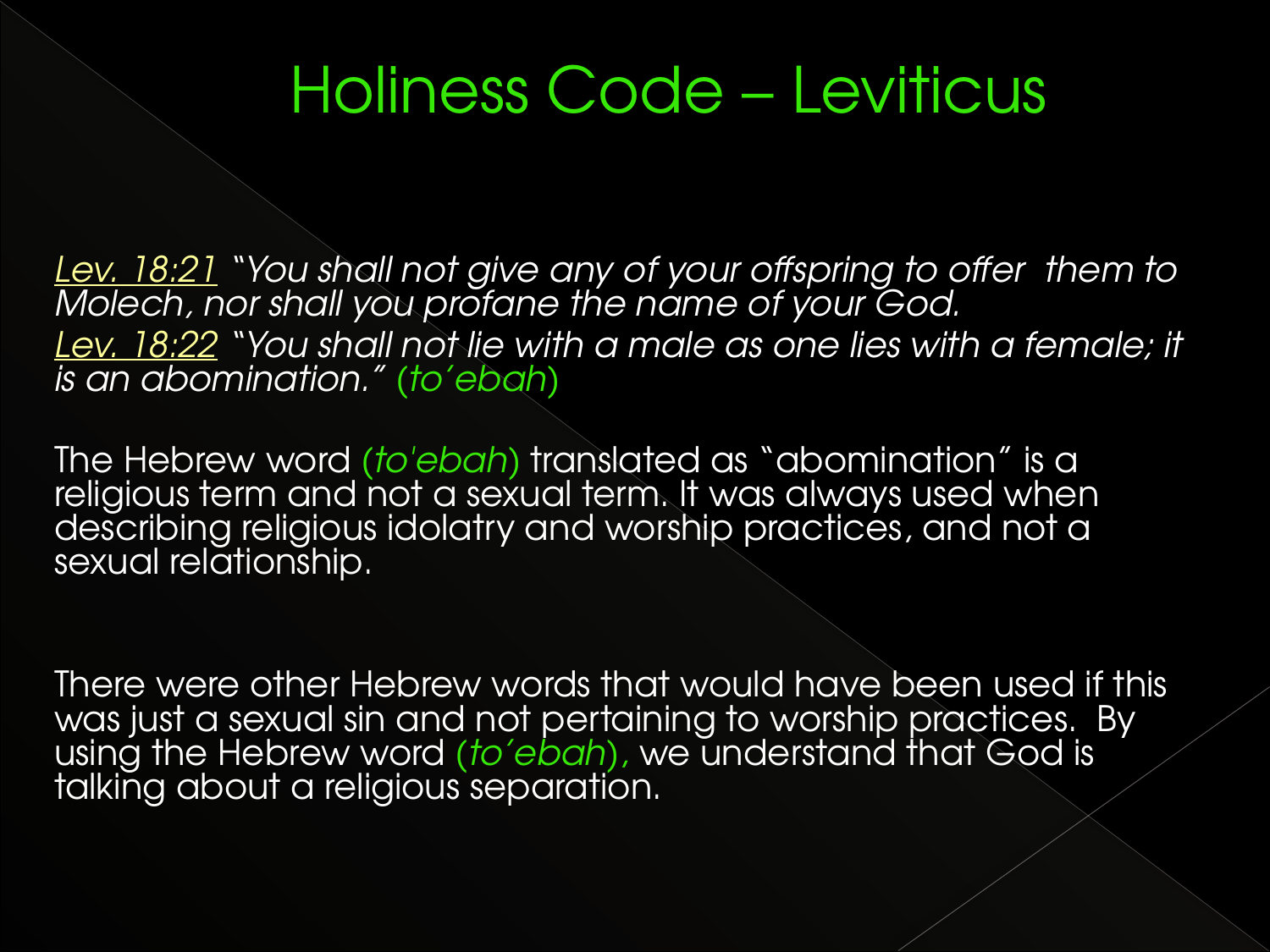

# Holiness Code – Leviticus

Lev. 18:21 “You shall not give any of your offspring to offer  them to Molech, nor shall you profane the name of your God.
Lev. 18:22 “You shall not lie with a male as one lies with a female; it is an abomination.” (to’ebah)

The Hebrew word (to'ebah) translated as “abomination” is a religious term and not a sexual term. It was always used when describing religious idolatry and worship practices, and not a sexual relationship.

There were other Hebrew words that would have been used if this was just a sexual sin and not pertaining to worship practices.  By using the Hebrew word (to’ebah), we understand that God is talking about a religious separation.